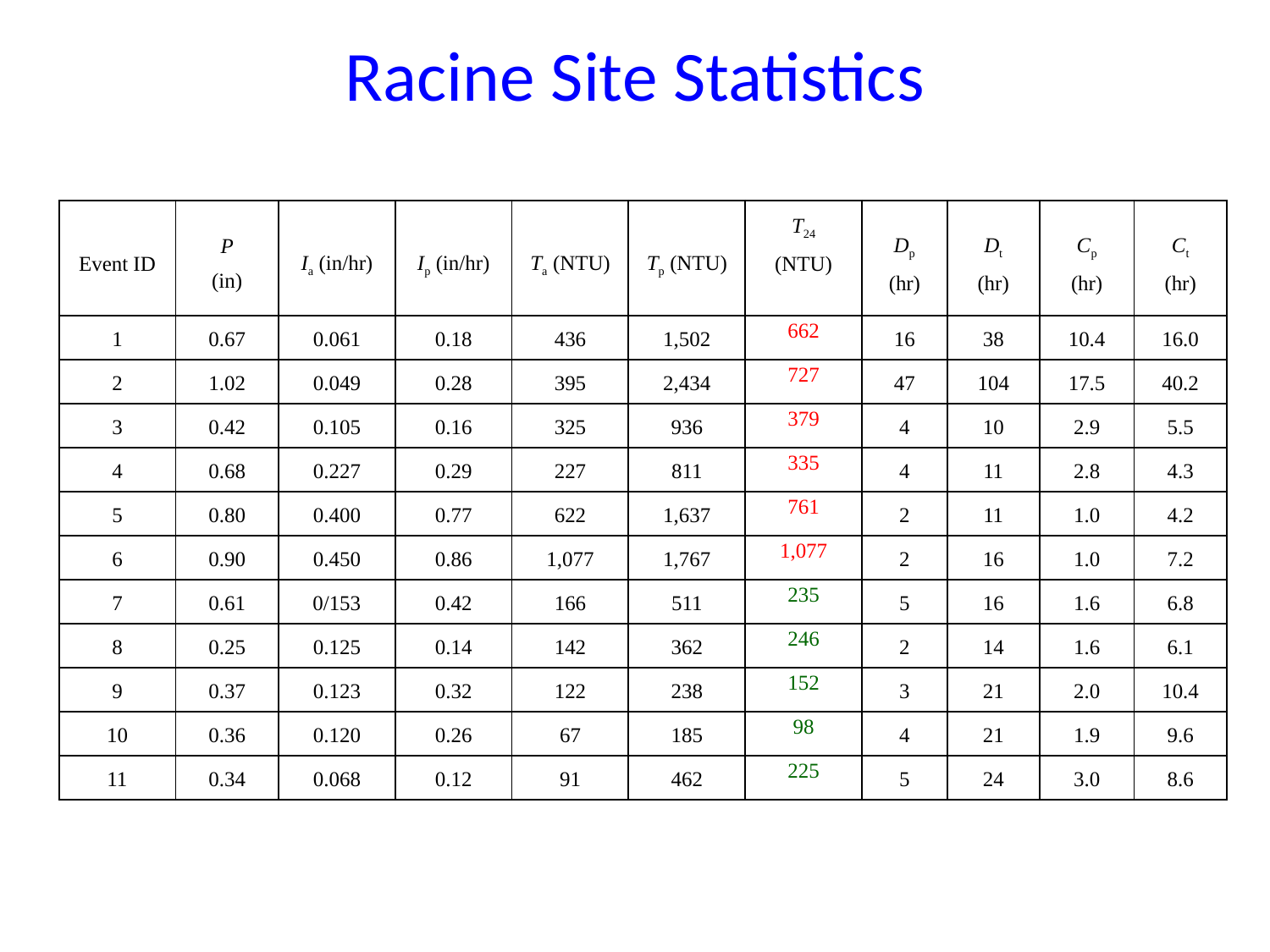

# Racine Site Statistics
| Event ID | P (in) | Ia (in/hr) | Ip (in/hr) | Ta (NTU) | Tp (NTU) | T24 (NTU) | Dp (hr) | Dt (hr) | Cp (hr) | Ct (hr) |
| --- | --- | --- | --- | --- | --- | --- | --- | --- | --- | --- |
| 1 | 0.67 | 0.061 | 0.18 | 436 | 1,502 | 662 | 16 | 38 | 10.4 | 16.0 |
| 2 | 1.02 | 0.049 | 0.28 | 395 | 2,434 | 727 | 47 | 104 | 17.5 | 40.2 |
| 3 | 0.42 | 0.105 | 0.16 | 325 | 936 | 379 | 4 | 10 | 2.9 | 5.5 |
| 4 | 0.68 | 0.227 | 0.29 | 227 | 811 | 335 | 4 | 11 | 2.8 | 4.3 |
| 5 | 0.80 | 0.400 | 0.77 | 622 | 1,637 | 761 | 2 | 11 | 1.0 | 4.2 |
| 6 | 0.90 | 0.450 | 0.86 | 1,077 | 1,767 | 1,077 | 2 | 16 | 1.0 | 7.2 |
| 7 | 0.61 | 0/153 | 0.42 | 166 | 511 | 235 | 5 | 16 | 1.6 | 6.8 |
| 8 | 0.25 | 0.125 | 0.14 | 142 | 362 | 246 | 2 | 14 | 1.6 | 6.1 |
| 9 | 0.37 | 0.123 | 0.32 | 122 | 238 | 152 | 3 | 21 | 2.0 | 10.4 |
| 10 | 0.36 | 0.120 | 0.26 | 67 | 185 | 98 | 4 | 21 | 1.9 | 9.6 |
| 11 | 0.34 | 0.068 | 0.12 | 91 | 462 | 225 | 5 | 24 | 3.0 | 8.6 |